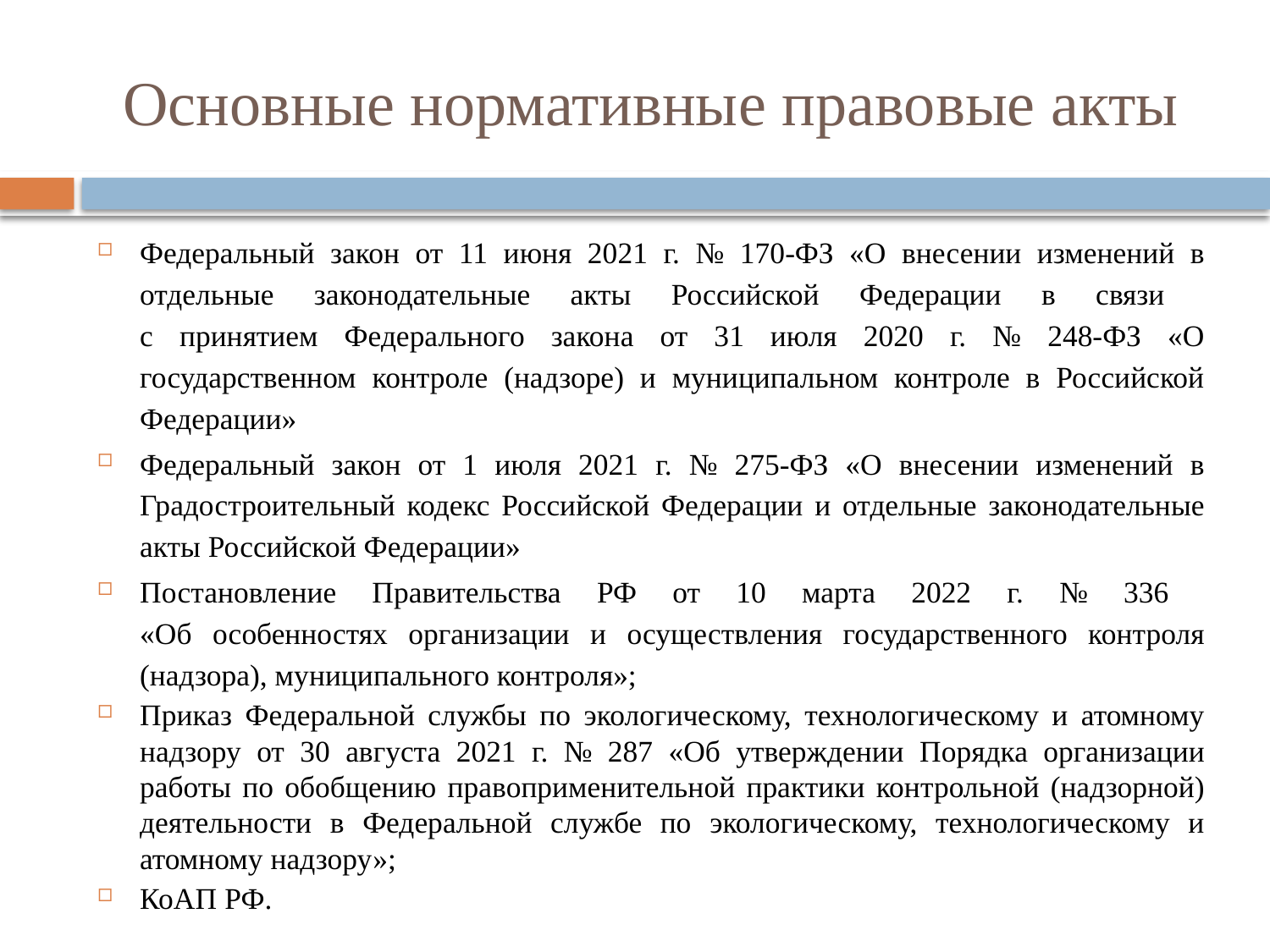

# Основные нормативные правовые акты
Федеральный закон от 11 июня 2021 г. № 170-ФЗ «О внесении изменений в отдельные законодательные акты Российской Федерации в связи
с принятием Федерального закона от 31 июля 2020 г. № 248-ФЗ «О государственном контроле (надзоре) и муниципальном контроле в Российской Федерации»
Федеральный закон от 1 июля 2021 г. № 275-ФЗ «О внесении изменений в Градостроительный кодекс Российской Федерации и отдельные законодательные акты Российской Федерации»
Постановление Правительства РФ от 10 марта 2022 г. № 336
«Об особенностях организации и осуществления государственного контроля (надзора), муниципального контроля»;
Приказ Федеральной службы по экологическому, технологическому и атомному надзору от 30 августа 2021 г. № 287 «Об утверждении Порядка организации работы по обобщению правоприменительной практики контрольной (надзорной) деятельности в Федеральной службе по экологическому, технологическому и атомному надзору»;
КоАП РФ.